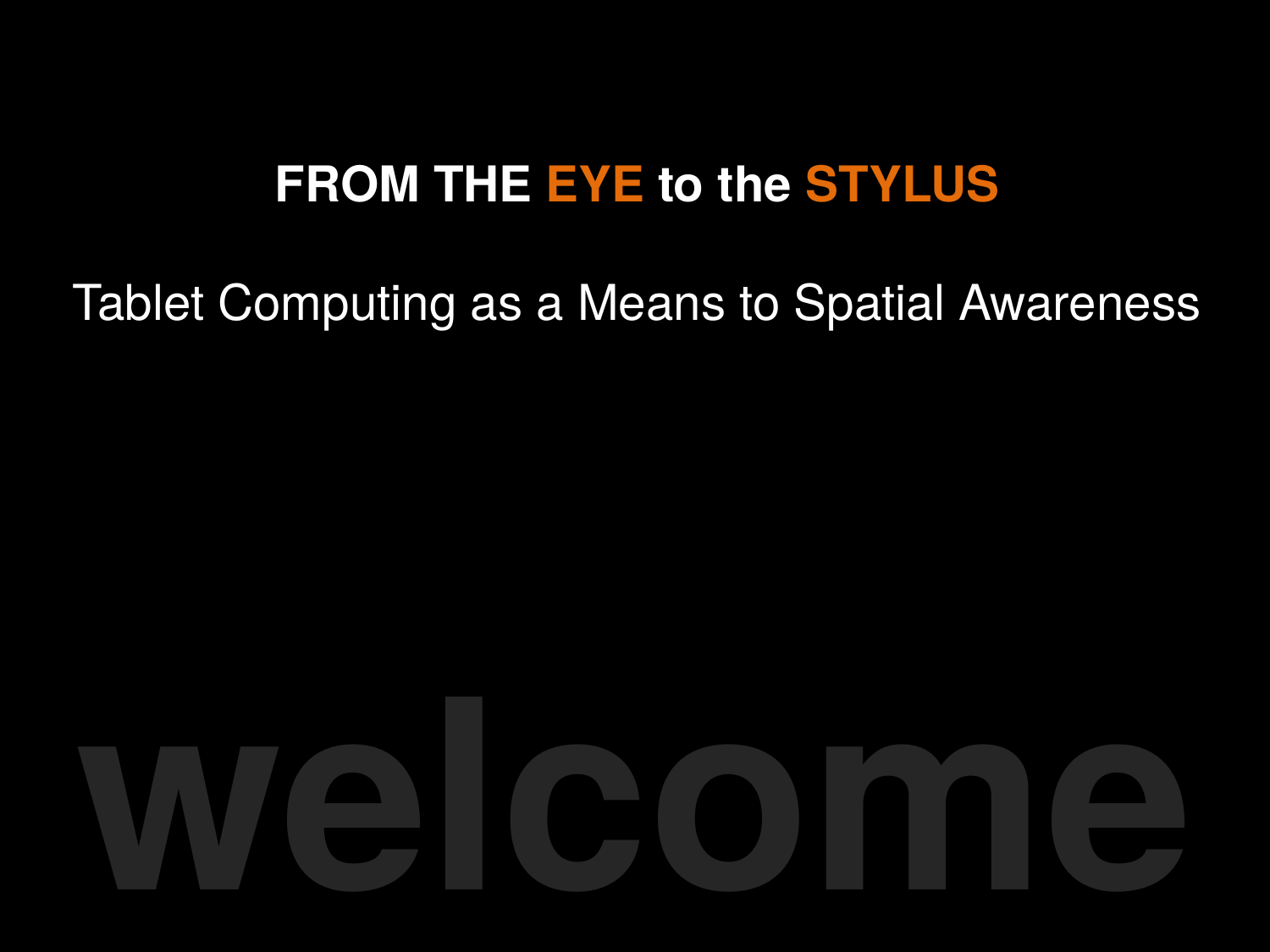

FROM THE EYE to the STYLUS

Tablet Computing as a Means to Spatial Awareness
welcome